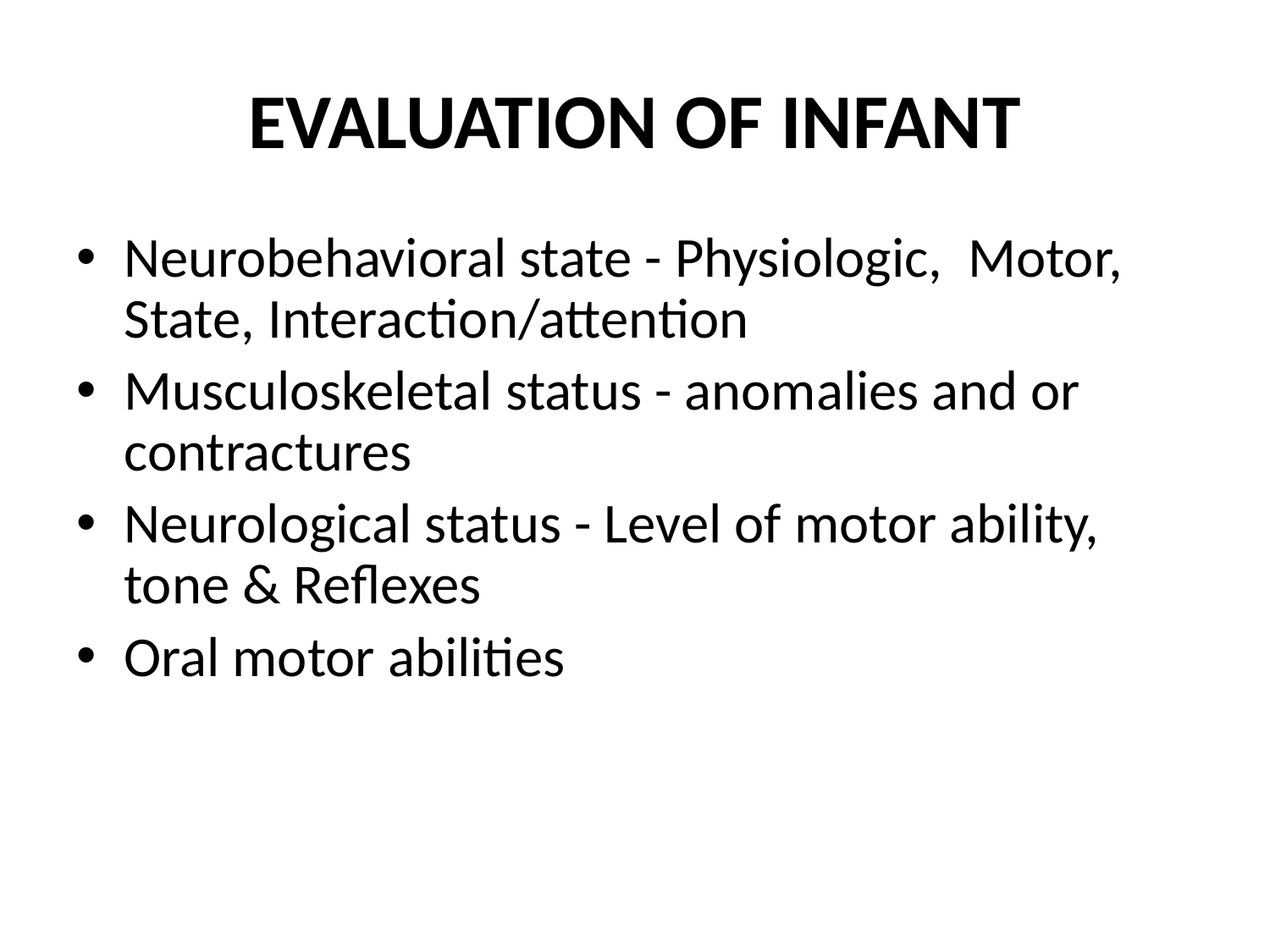

# EVALUATION OF INFANT
Neurobehavioral state - Physiologic,  Motor, State, Interaction/attention
Musculoskeletal status - anomalies and or contractures
Neurological status - Level of motor ability, tone & Reflexes
Oral motor abilities